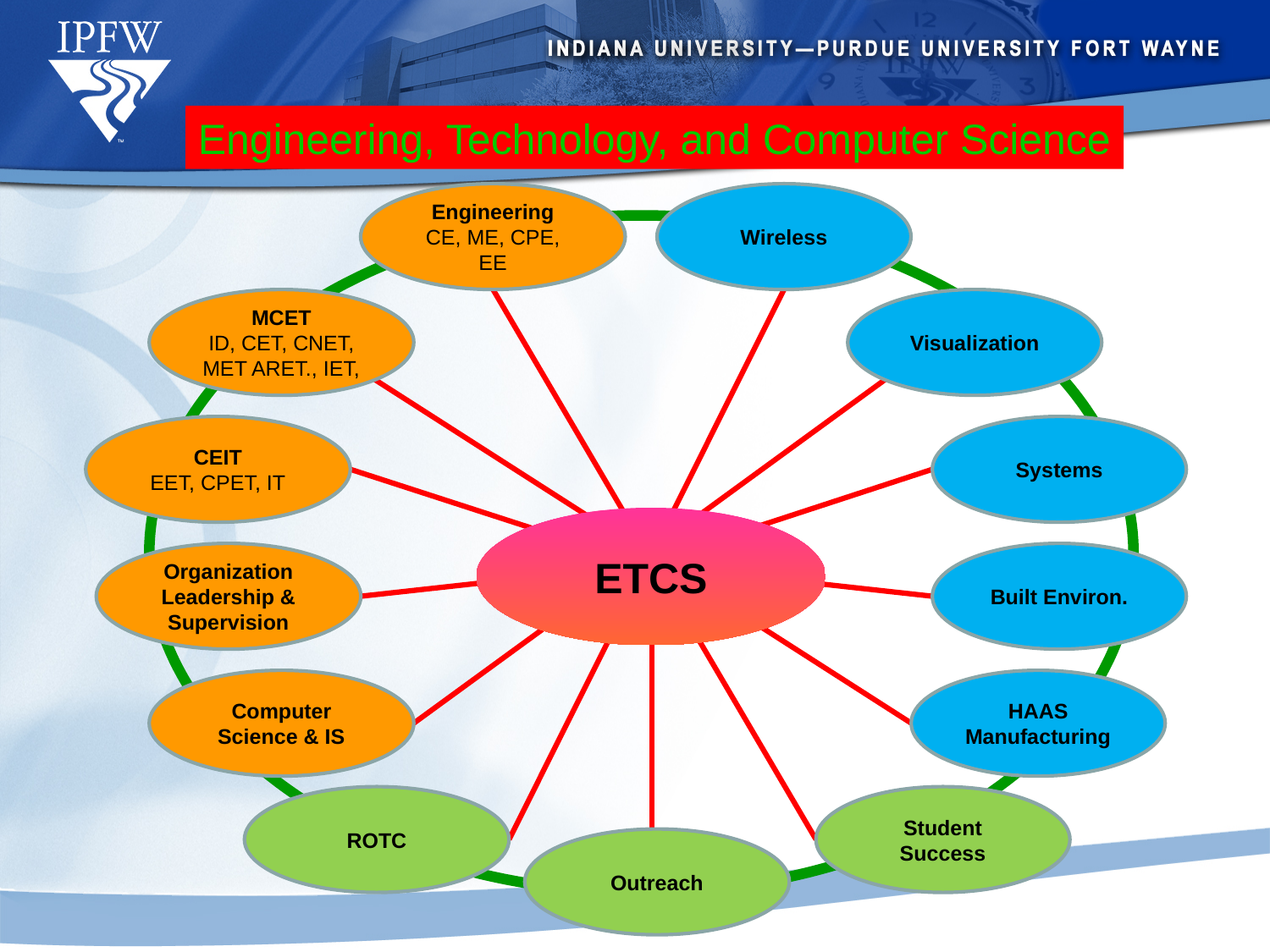

Engineering, Technology, and Computer Science
Engineering
CE, ME, CPE, EE
Wireless

MCET
ID, CET, CNET, MET ARET., IET,
Visualization
CEIT
EET, CPET, IT
Systems
ETCS
Organization
Leadership & Supervision
Built Environ.
Computer Science & IS
HAAS Manufacturing
ROTC
Student Success
Outreach